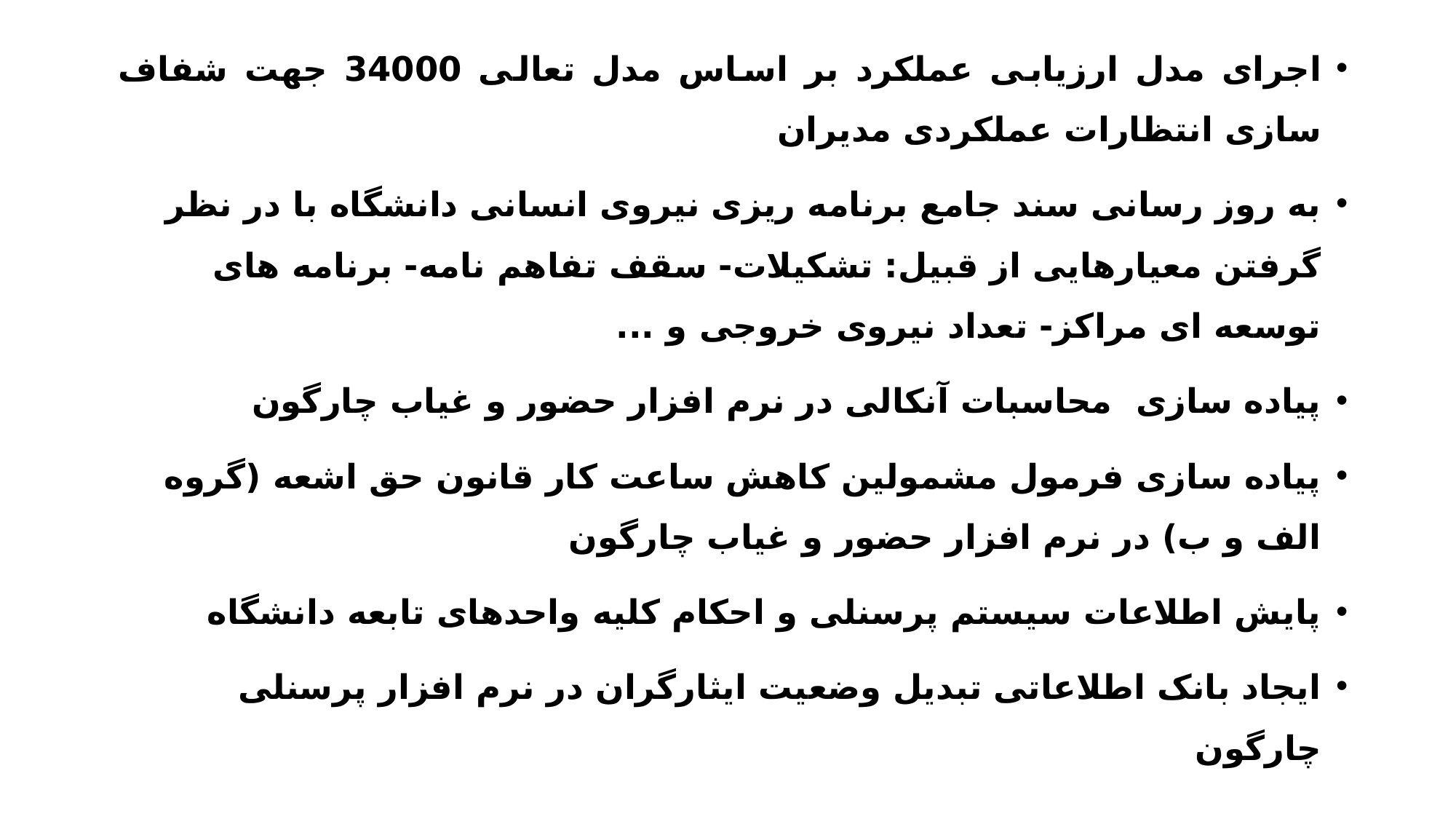

اجرای مدل ارزیابی عملکرد بر اساس مدل تعالی 34000 جهت شفاف سازی انتظارات عملکردی مدیران
به روز رسانی سند جامع برنامه ریزی نیروی انسانی دانشگاه با در نظر گرفتن معیارهایی از قبیل: تشکیلات- سقف تفاهم نامه- برنامه های توسعه ای مراکز- تعداد نیروی خروجی و ...
پیاده سازی  محاسبات آنکالی در نرم افزار حضور و غیاب چارگون
پیاده سازی فرمول مشمولین کاهش ساعت کار قانون حق اشعه (گروه الف و ب) در نرم افزار حضور و غیاب چارگون
پایش اطلاعات سیستم پرسنلی و احکام کلیه واحدهای تابعه دانشگاه
ایجاد بانک اطلاعاتی تبدیل وضعیت ایثارگران در نرم افزار پرسنلی چارگون